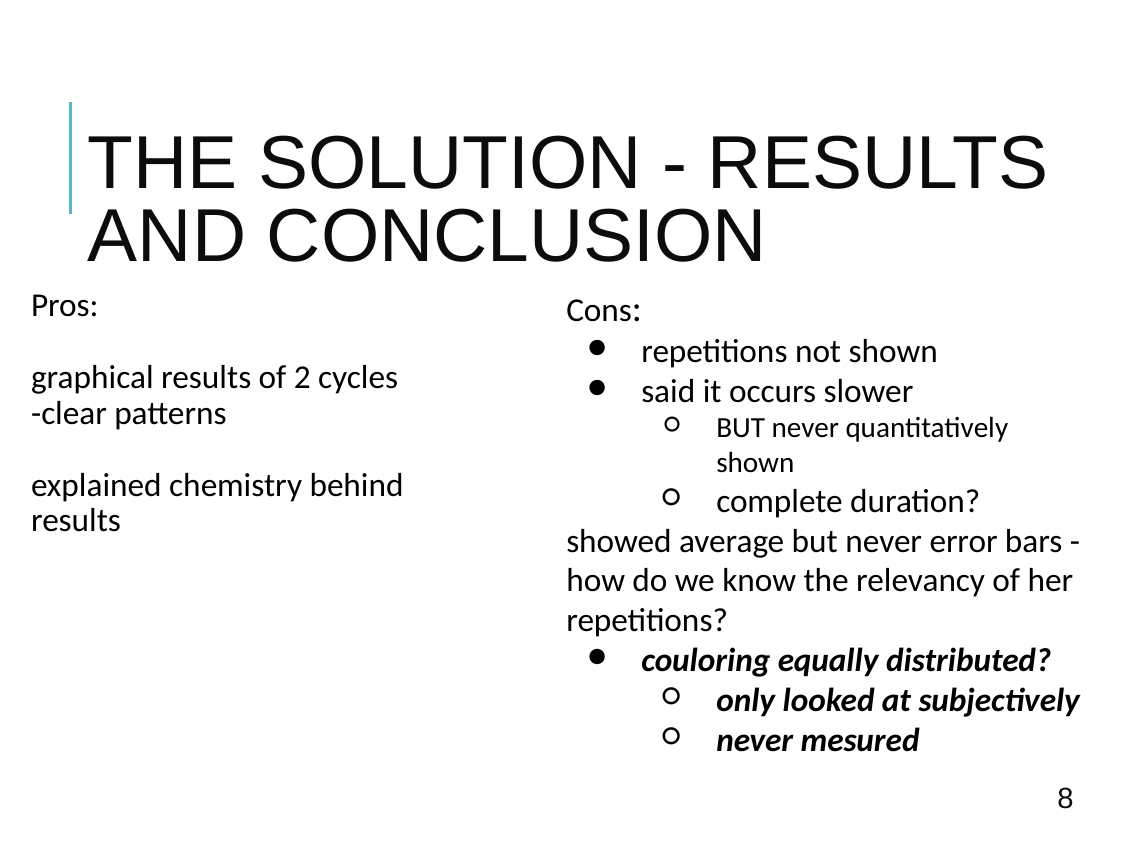

# THE SOLUTION - RESULTS AND CONCLUSION
Pros:

graphical results of 2 cycles
-clear patterns

explained chemistry behind results

Cons:
repetitions not shown
said it occurs slower
BUT never quantitatively shown
complete duration?
showed average but never error bars - how do we know the relevancy of her repetitions?
couloring equally distributed?
only looked at subjectively
never mesured

8